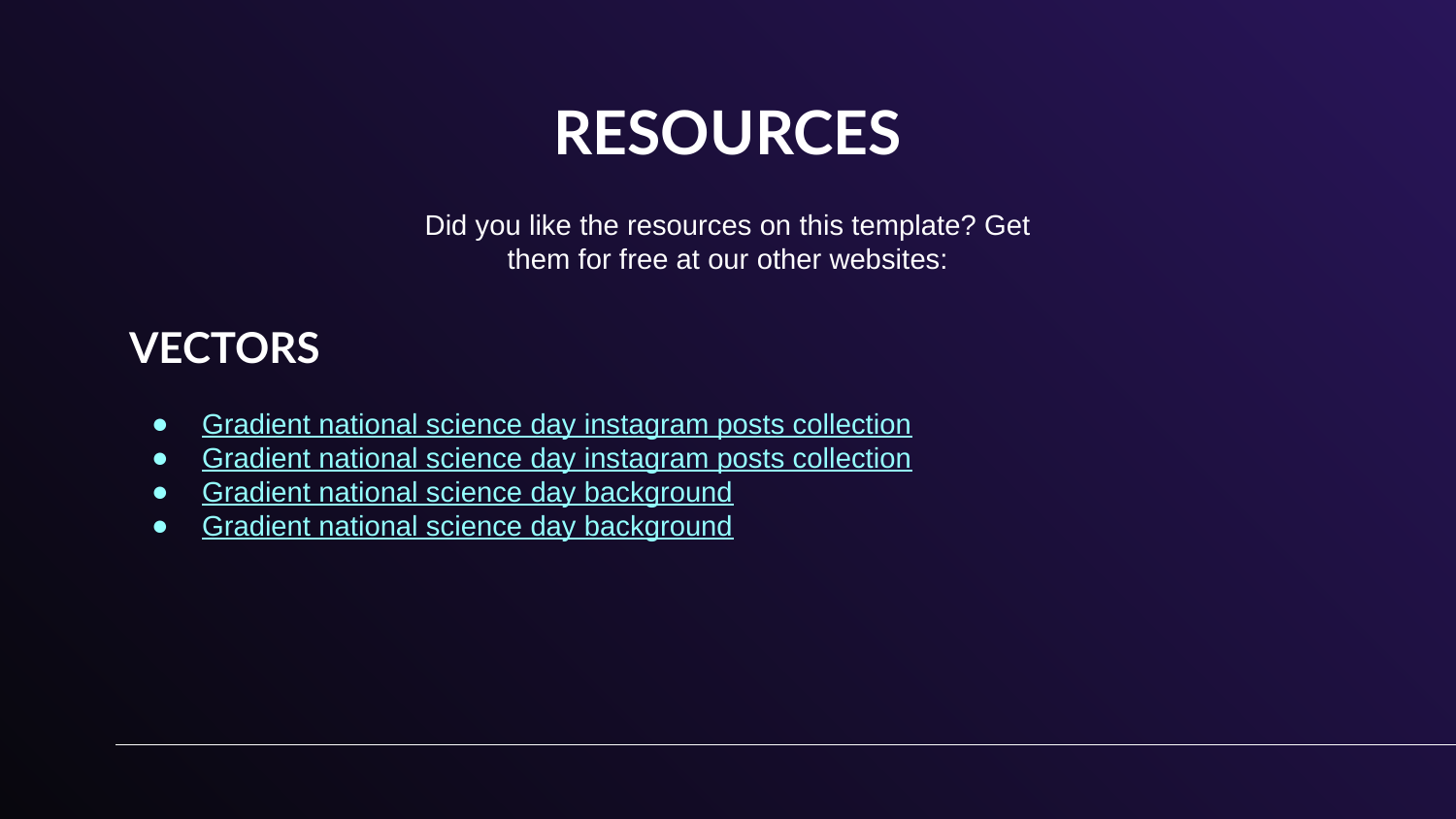

# RESOURCES
Did you like the resources on this template? Get them for free at our other websites:
VECTORS

Gradient national science day instagram posts collection
Gradient national science day instagram posts collection
Gradient national science day background
Gradient national science day background